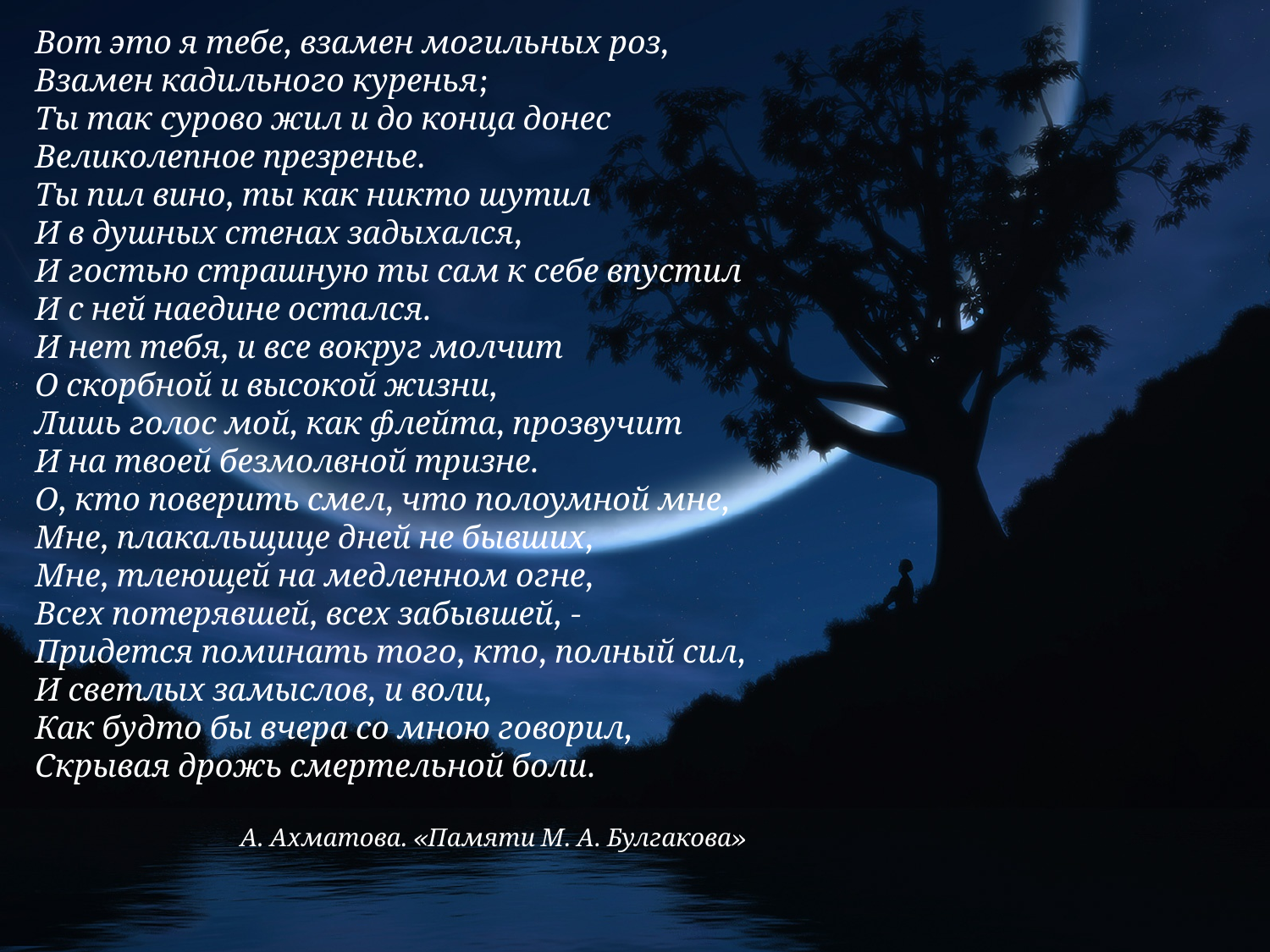

Вот это я тебе, взамен могильных роз,
Взамен кадильного куренья;
Ты так сурово жил и до конца донес
Великолепное презренье.
Ты пил вино, ты как никто шутил
И в душных стенах задыхался,
И гостью страшную ты сам к себе впустил
И с ней наедине остался.
И нет тебя, и все вокруг молчит
О скорбной и высокой жизни,
Лишь голос мой, как флейта, прозвучит
И на твоей безмолвной тризне.
О, кто поверить смел, что полоумной мне,
Мне, плакальщице дней не бывших,
Мне, тлеющей на медленном огне,
Всех потерявшей, всех забывшей, -
Придется поминать того, кто, полный сил,
И светлых замыслов, и воли,
Как будто бы вчера со мною говорил,
Скрывая дрожь смертельной боли.

А. Ахматова. «Памяти М. А. Булгакова»